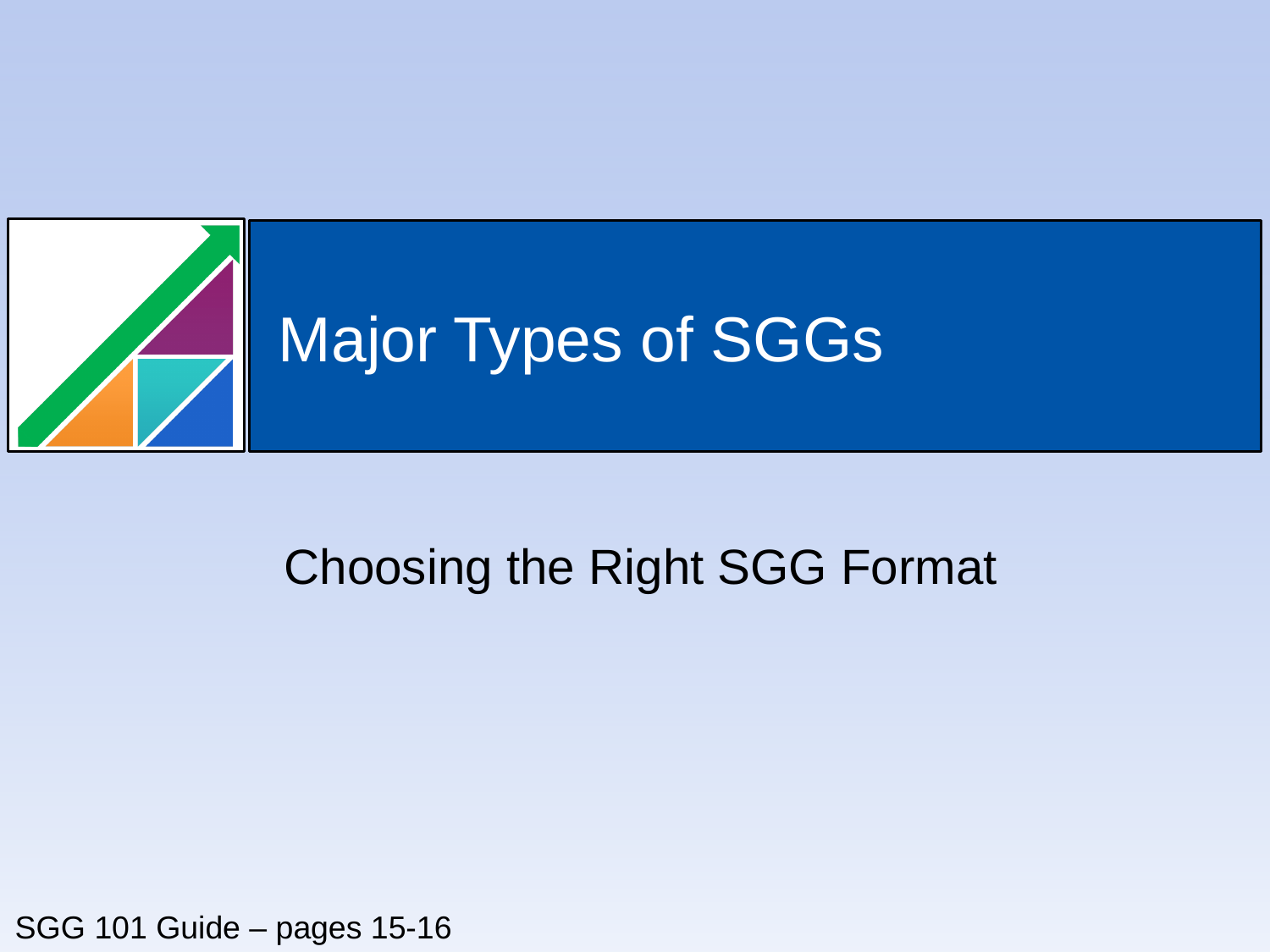

# Major Types of SGGs
Choosing the Right SGG Format

SGG 101 Guide – pages 15-16